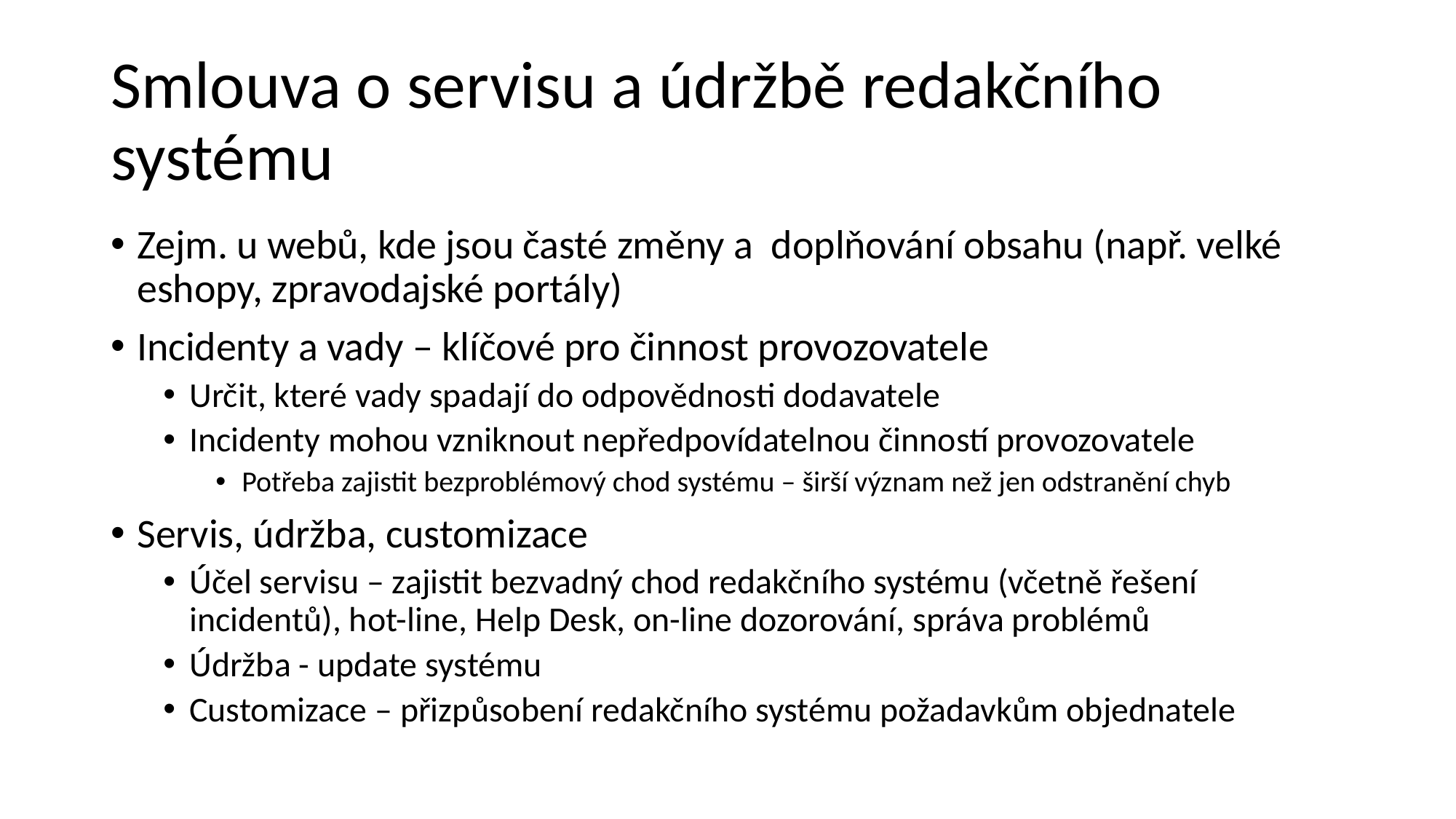

# Smlouva o servisu a údržbě redakčního systému
Zejm. u webů, kde jsou časté změny a  doplňování obsahu (např. velké eshopy, zpravodajské portály)
Incidenty a vady – klíčové pro činnost provozovatele
Určit, které vady spadají do odpovědnosti dodavatele
Incidenty mohou vzniknout nepředpovídatelnou činností provozovatele
Potřeba zajistit bezproblémový chod systému – širší význam než jen odstranění chyb
Servis, údržba, customizace
Účel servisu – zajistit bezvadný chod redakčního systému (včetně řešení incidentů), hot-line, Help Desk, on-line dozorování, správa problémů
Údržba - update systému
Customizace – přizpůsobení redakčního systému požadavkům objednatele